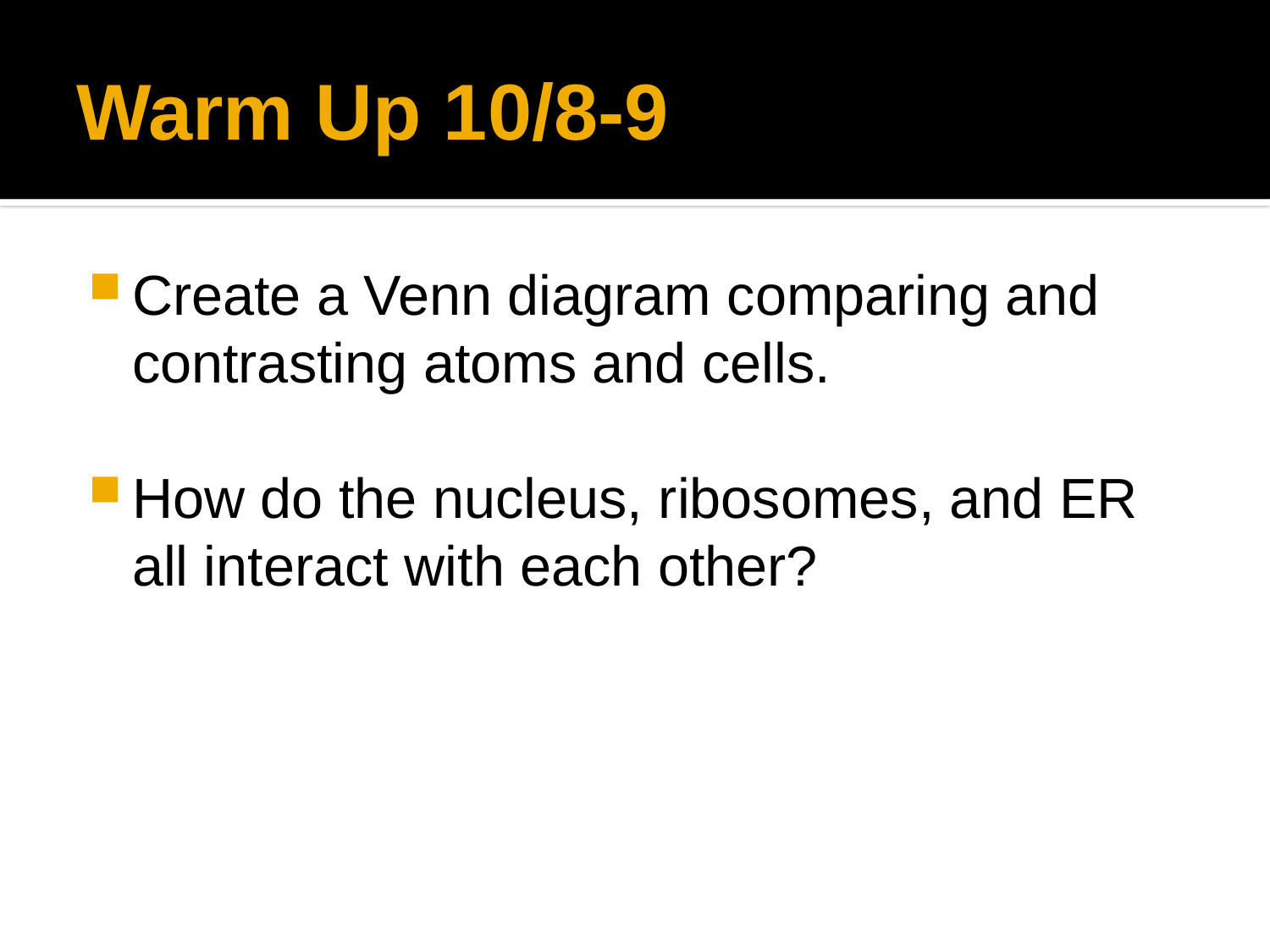

# Warm Up 10/8-9
Create a Venn diagram comparing and contrasting atoms and cells.

How do the nucleus, ribosomes, and ER all interact with each other?